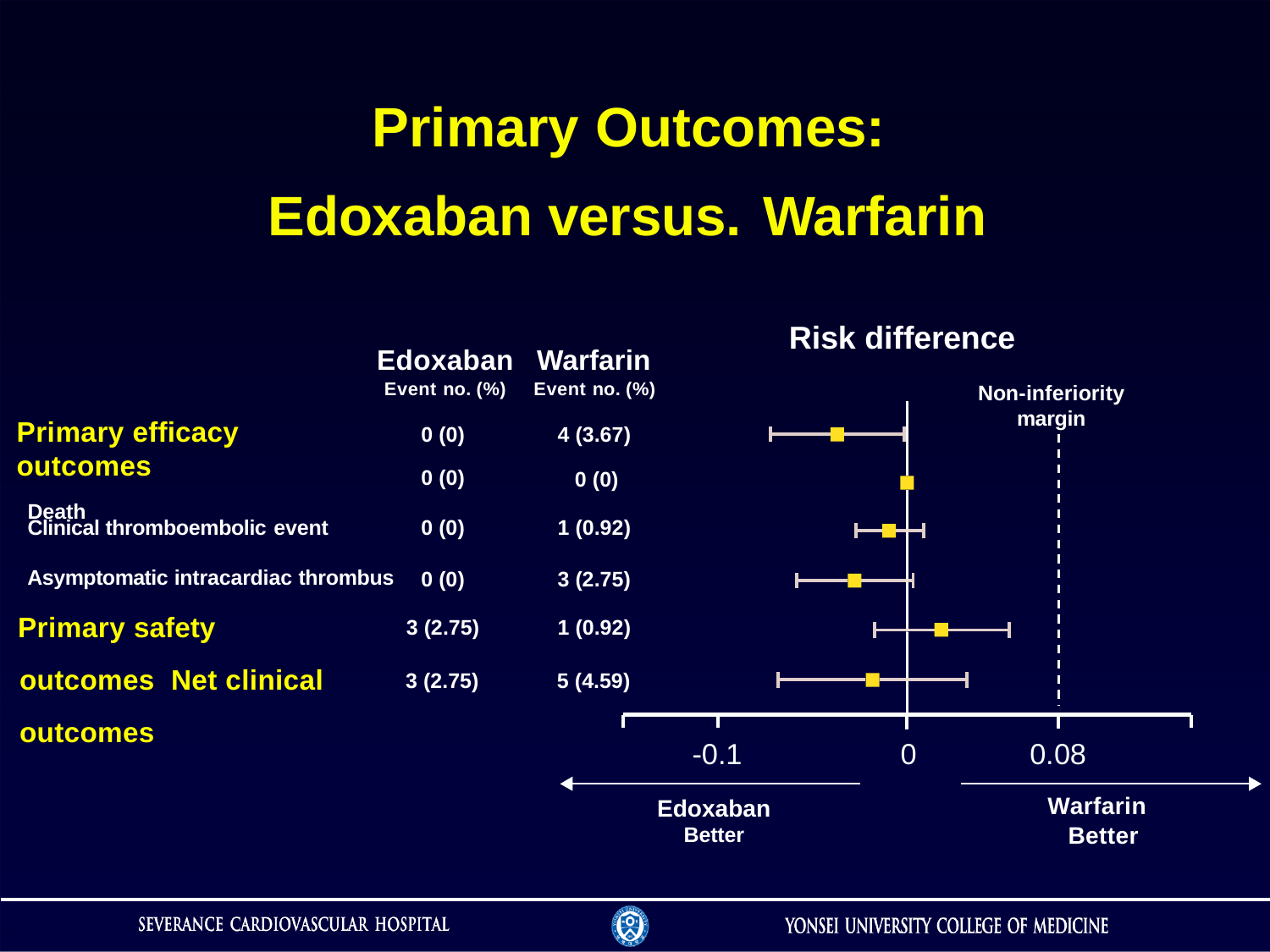

# Primary Outcomes:  Edoxaban versus. Warfarin
Risk difference
Edoxaban
Event no. (%)
Warfarin
Event no. (%)
Non-inferiority
margin

Primary efficacy outcomes
Death
0 (0)
0 (0)
4 (3.67)

0 (0)

Clinical thromboembolic event
0 (0)
1 (0.92)

Asymptomatic intracardiac thrombus
0 (0)
3 (2.75)

Primary safety outcomes  Net clinical outcomes
3 (2.75)
1 (0.92)

3 (2.75)
5 (4.59)

-0.1
0
0.08

Warfarin  Better
Edoxaban
Better